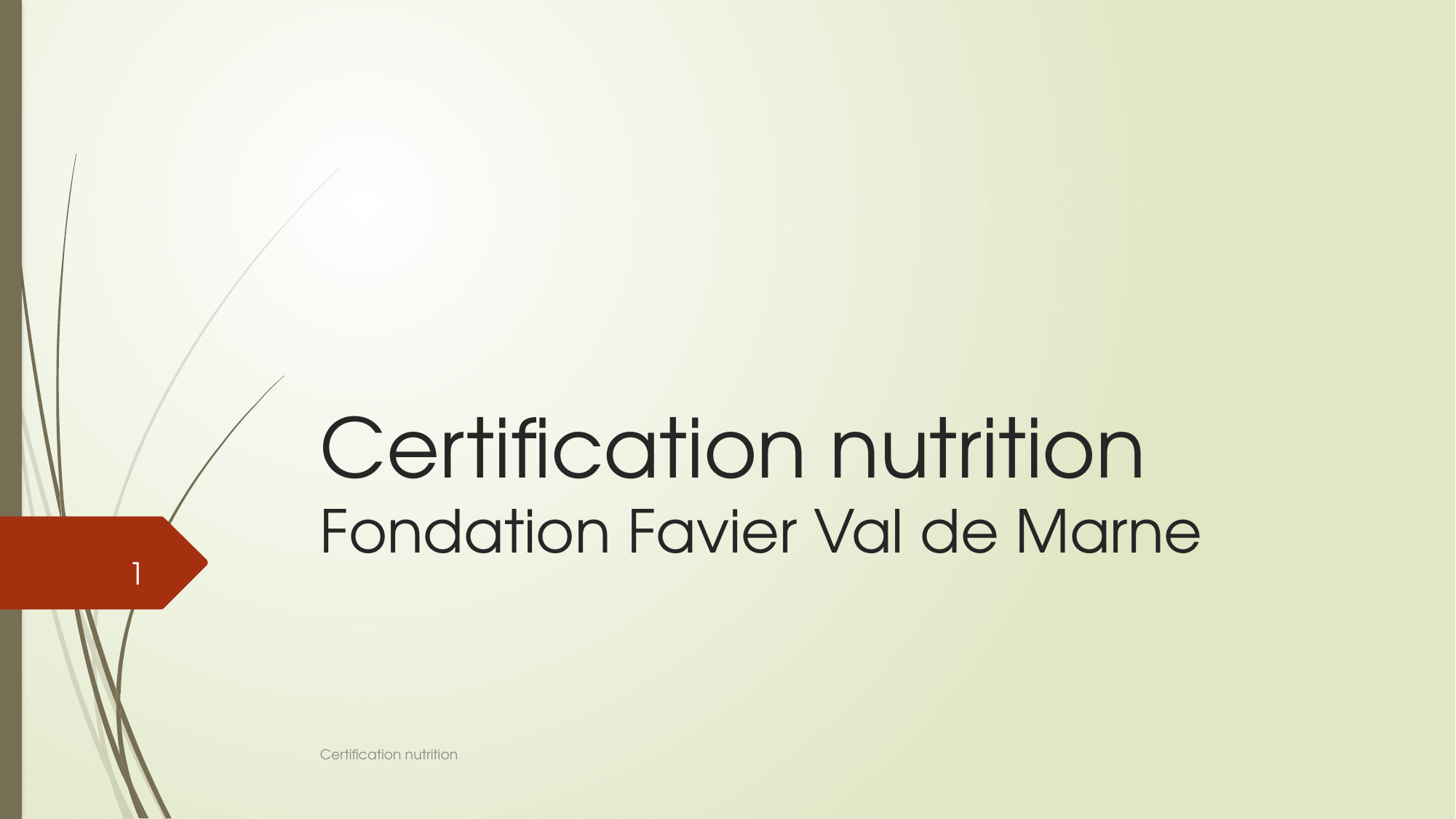

# Certification nutrition Fondation Favier Val de Marne
1
Certification nutrition